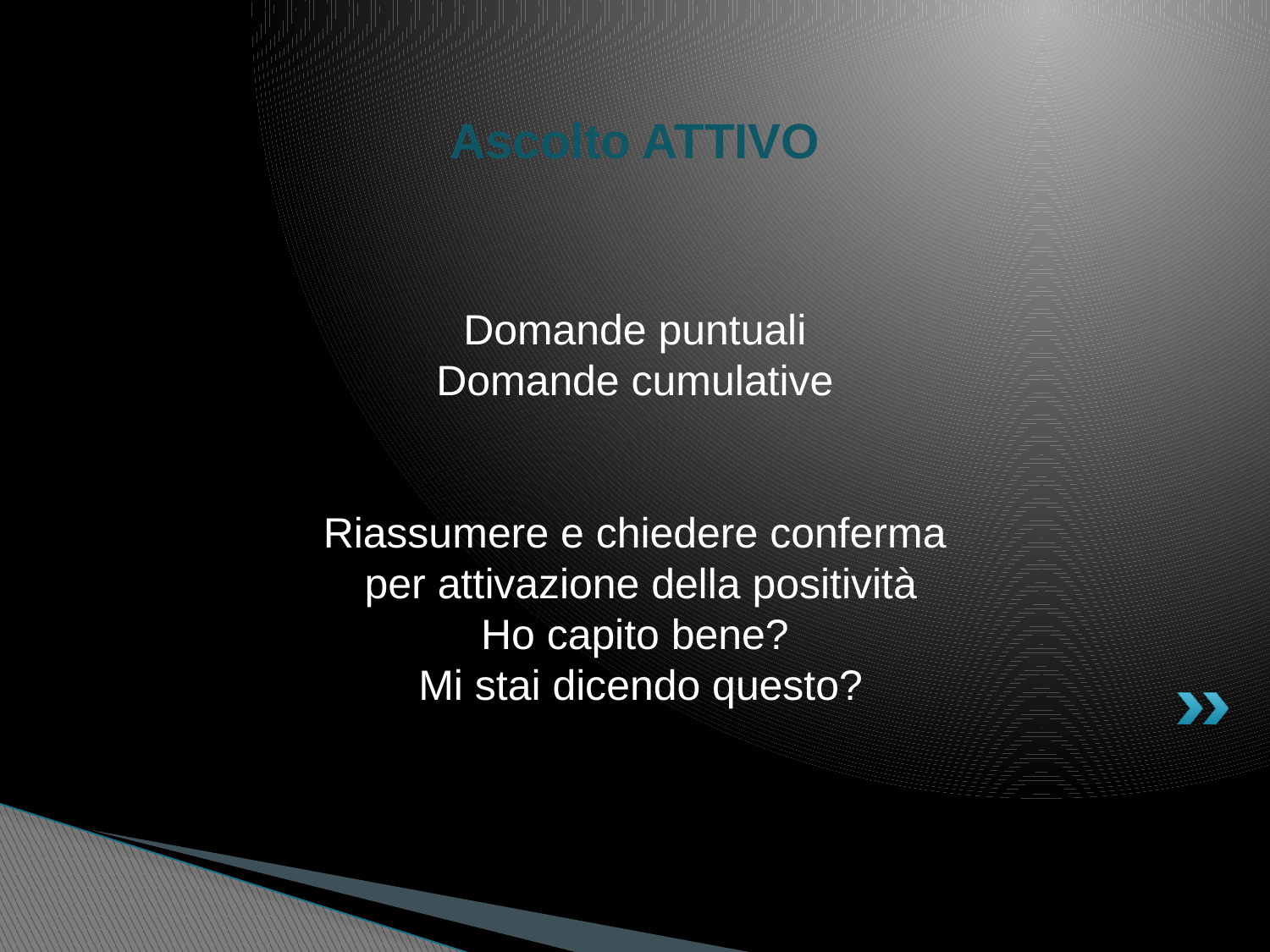

Ascolto ATTIVO
# Domande puntuali Domande cumulative Riassumere e chiedere conferma per attivazione della positività Ho capito bene? Mi stai dicendo questo?